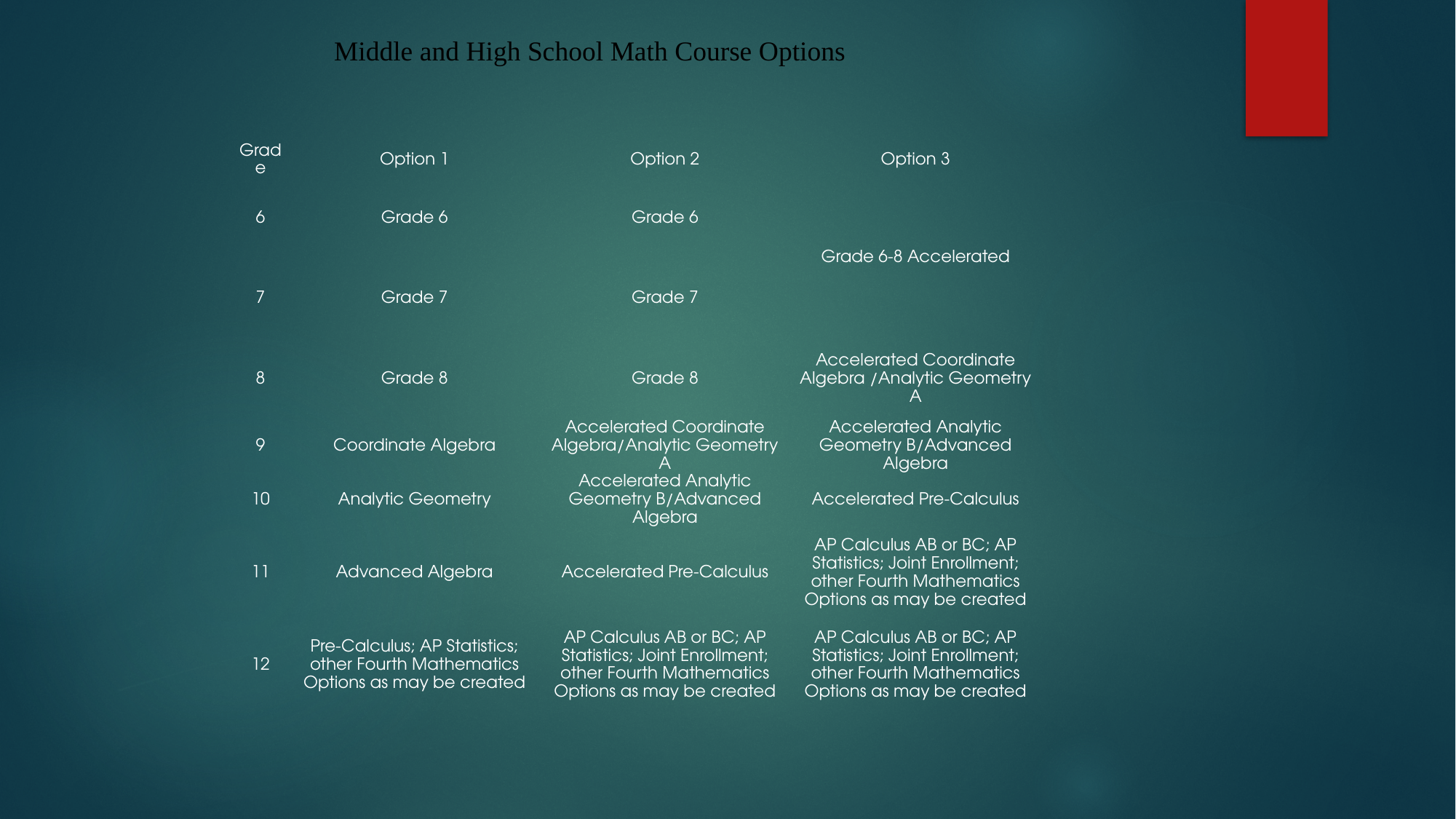

Middle and High School Math Course Options
| Grade | Option 1 | Option 2 | Option 3 |
| --- | --- | --- | --- |
| 6 | Grade 6 | Grade 6 | Grade 6-8 Accelerated |
| 7 | Grade 7 | Grade 7 |  |
| 8 | Grade 8 | Grade 8 | Accelerated Coordinate Algebra /Analytic Geometry A |
| 9 | Coordinate Algebra | Accelerated Coordinate Algebra/Analytic Geometry A | Accelerated Analytic Geometry B/Advanced Algebra |
| 10 | Analytic Geometry | Accelerated Analytic Geometry B/Advanced Algebra | Accelerated Pre-Calculus |
| 11 | Advanced Algebra | Accelerated Pre-Calculus | AP Calculus AB or BC; AP Statistics; Joint Enrollment; other Fourth Mathematics Options as may be created |
| 12 | Pre-Calculus; AP Statistics; other Fourth Mathematics Options as may be created | AP Calculus AB or BC; AP Statistics; Joint Enrollment; other Fourth Mathematics Options as may be created | AP Calculus AB or BC; AP Statistics; Joint Enrollment; other Fourth Mathematics Options as may be created |